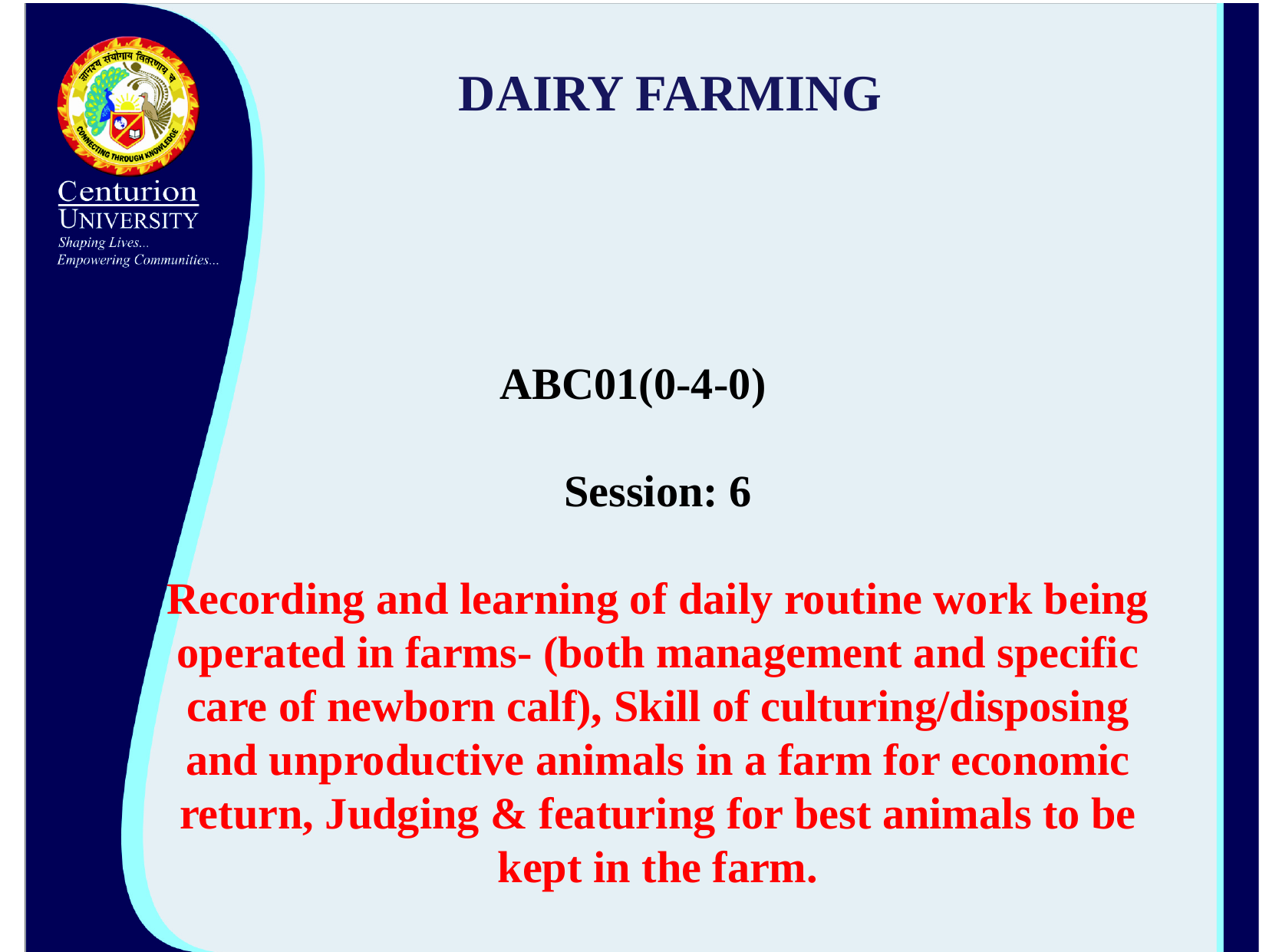

# DAIRY FARMING
ABC01(0-4-0)

Session: 6

Recording and learning of daily routine work being operated in farms- (both management and specific care of newborn calf), Skill of culturing/disposing and unproductive animals in a farm for economic return, Judging & featuring for best animals to be kept in the farm.